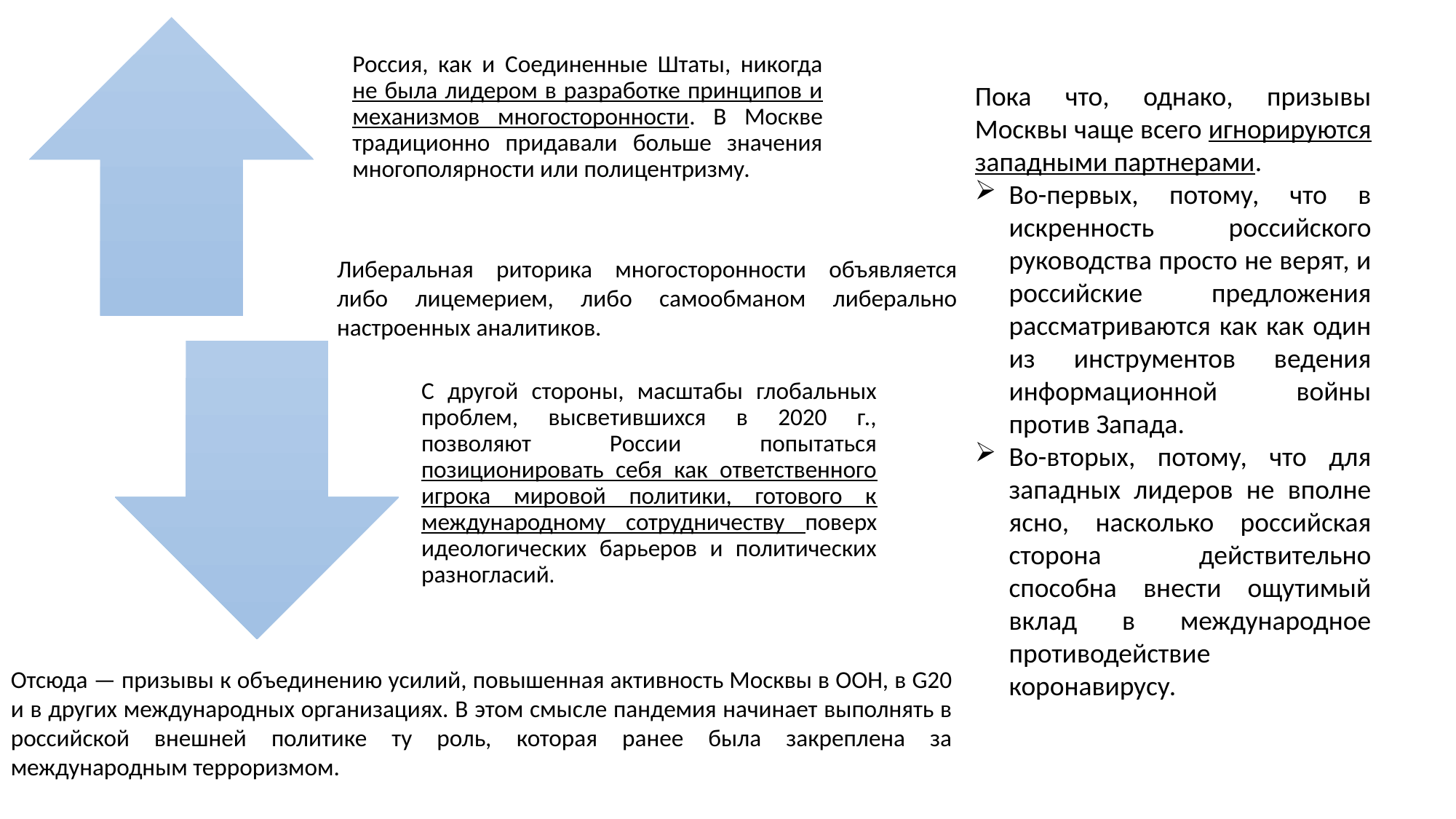

Россия, как и Соединенные Штаты, никогда не была лидером в разработке принципов и механизмов многосторонности. В Москве традиционно придавали больше значения многополярности или полицентризму.

С другой стороны, масштабы глобальных проблем, высветившихся в 2020 г., позволяют России попытаться позиционировать себя как ответственного игрока мировой политики, готового к международному сотрудничеству поверх идеологических барьеров и политических разногласий.
Пока что, однако, призывы Москвы чаще всего игнорируются западными партнерами.
Во-первых, потому, что в искренность российского руководства просто не верят, и российские предложения рассматриваются как как один из инструментов ведения информационной войны против Запада.
Во-вторых, потому, что для западных лидеров не вполне ясно, насколько российская сторона действительно способна внести ощутимый вклад в международное противодействие коронавирусу.
Либеральная риторика многосторонности объявляется либо лицемерием, либо самообманом либерально настроенных аналитиков.
Отсюда — призывы к объединению усилий, повышенная активность Москвы в ООН, в G20 и в других международных организациях. В этом смысле пандемия начинает выполнять в российской внешней политике ту роль, которая ранее была закреплена за международным терроризмом.